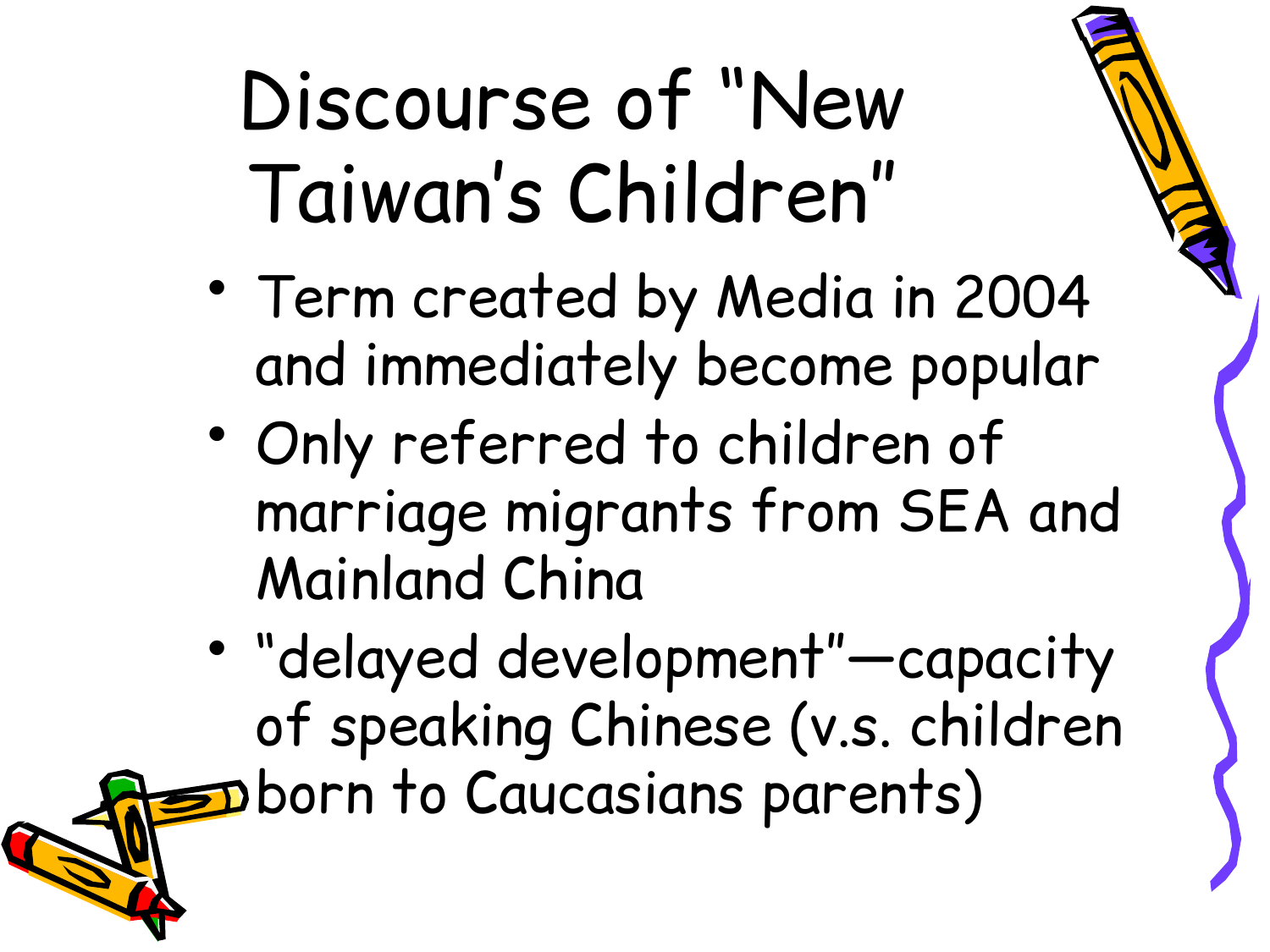

# Discourse of “New Taiwan’s Children”
Term created by Media in 2004 and immediately become popular
Only referred to children of marriage migrants from SEA and Mainland China
“delayed development”—capacity of speaking Chinese (v.s. children born to Caucasians parents)